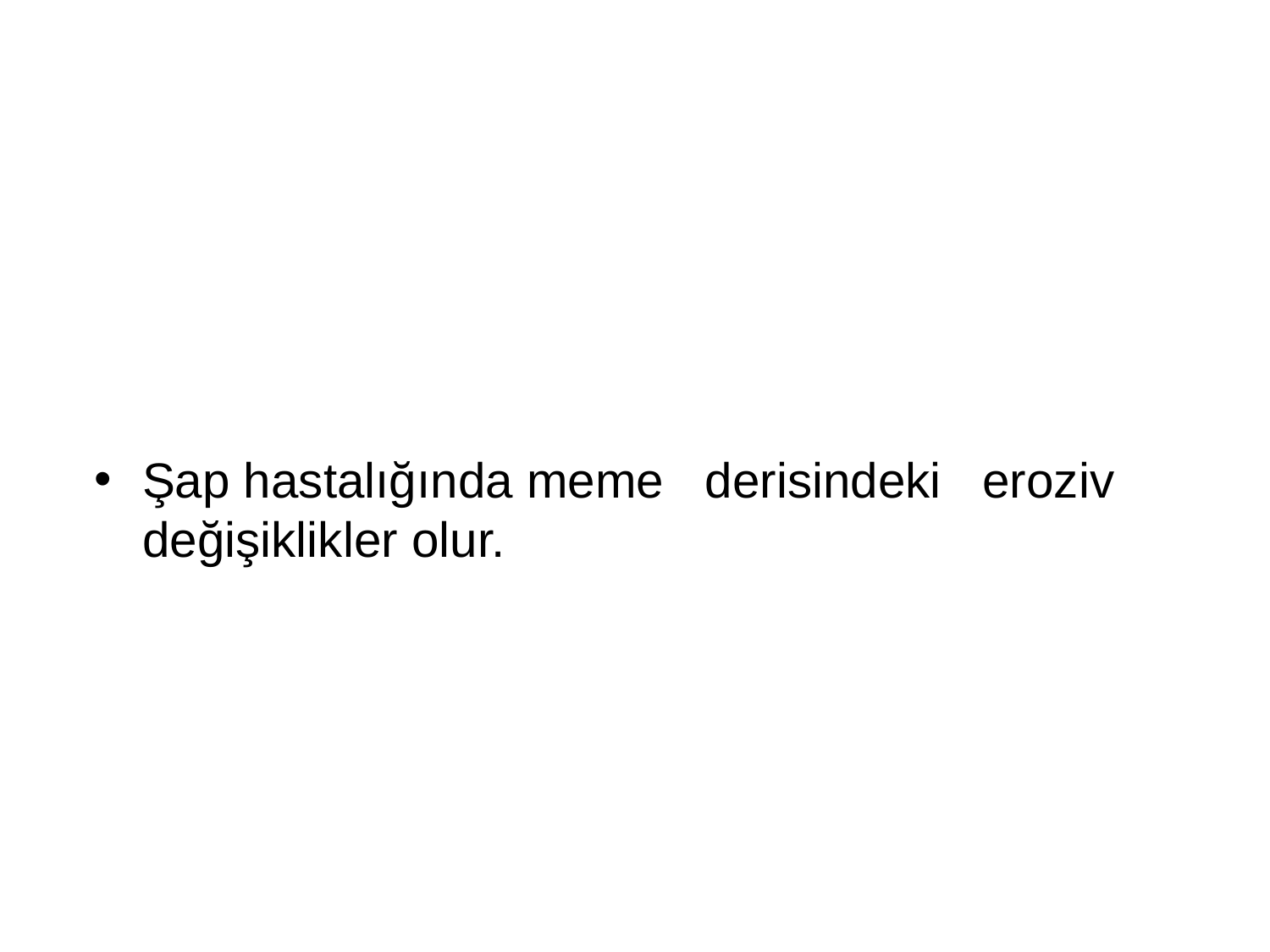

Şap hastalığında meme   derisindeki   eroziv  değişiklikler olur.